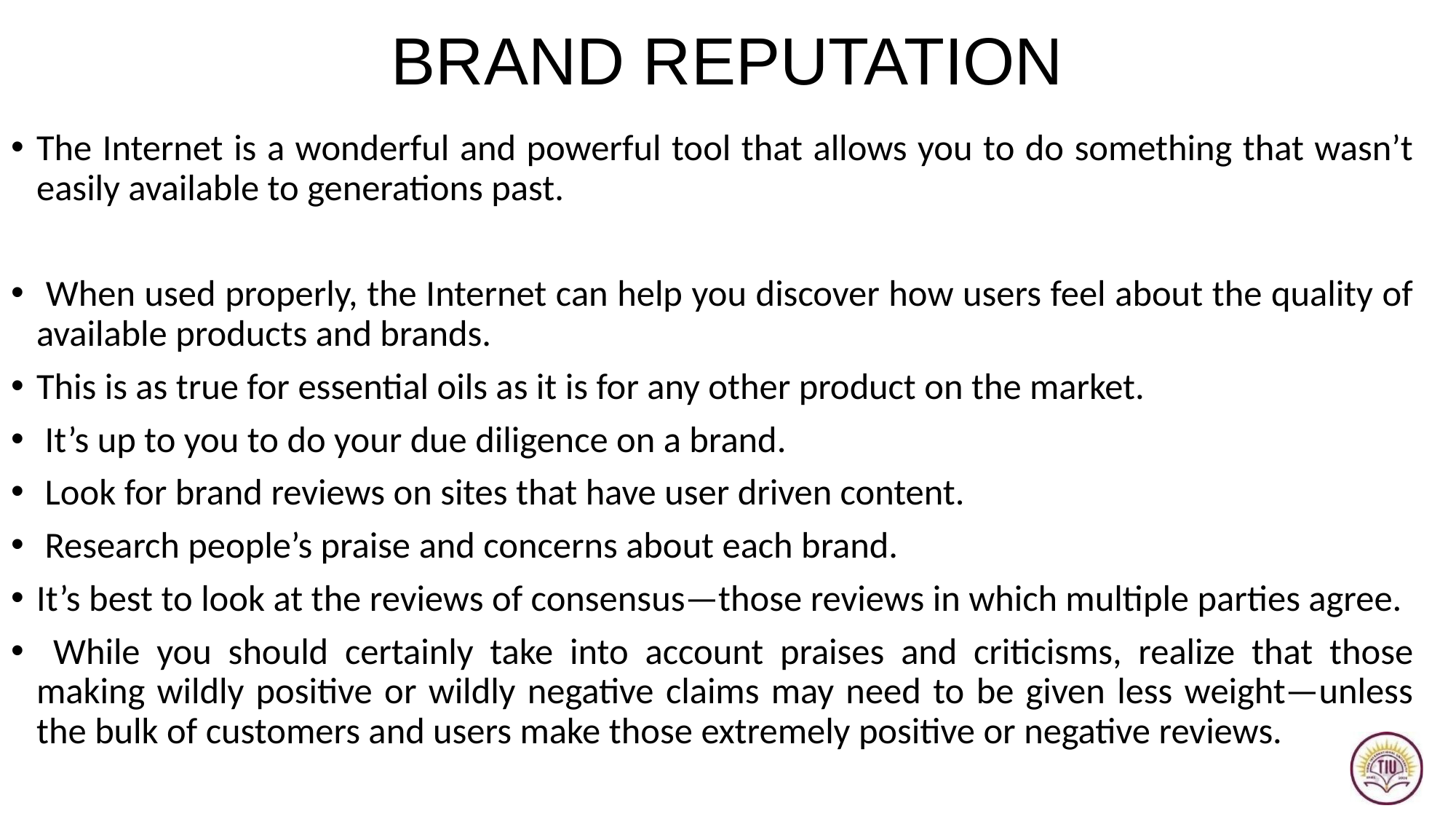

# BRAND REPUTATION
The Internet is a wonderful and powerful tool that allows you to do something that wasn’t easily available to generations past.

 When used properly, the Internet can help you discover how users feel about the quality of available products and brands.
This is as true for essential oils as it is for any other product on the market.
 It’s up to you to do your due diligence on a brand.
 Look for brand reviews on sites that have user driven content.
 Research people’s praise and concerns about each brand.
It’s best to look at the reviews of consensus—those reviews in which multiple parties agree.
 While you should certainly take into account praises and criticisms, realize that those making wildly positive or wildly negative claims may need to be given less weight—unless the bulk of customers and users make those extremely positive or negative reviews.